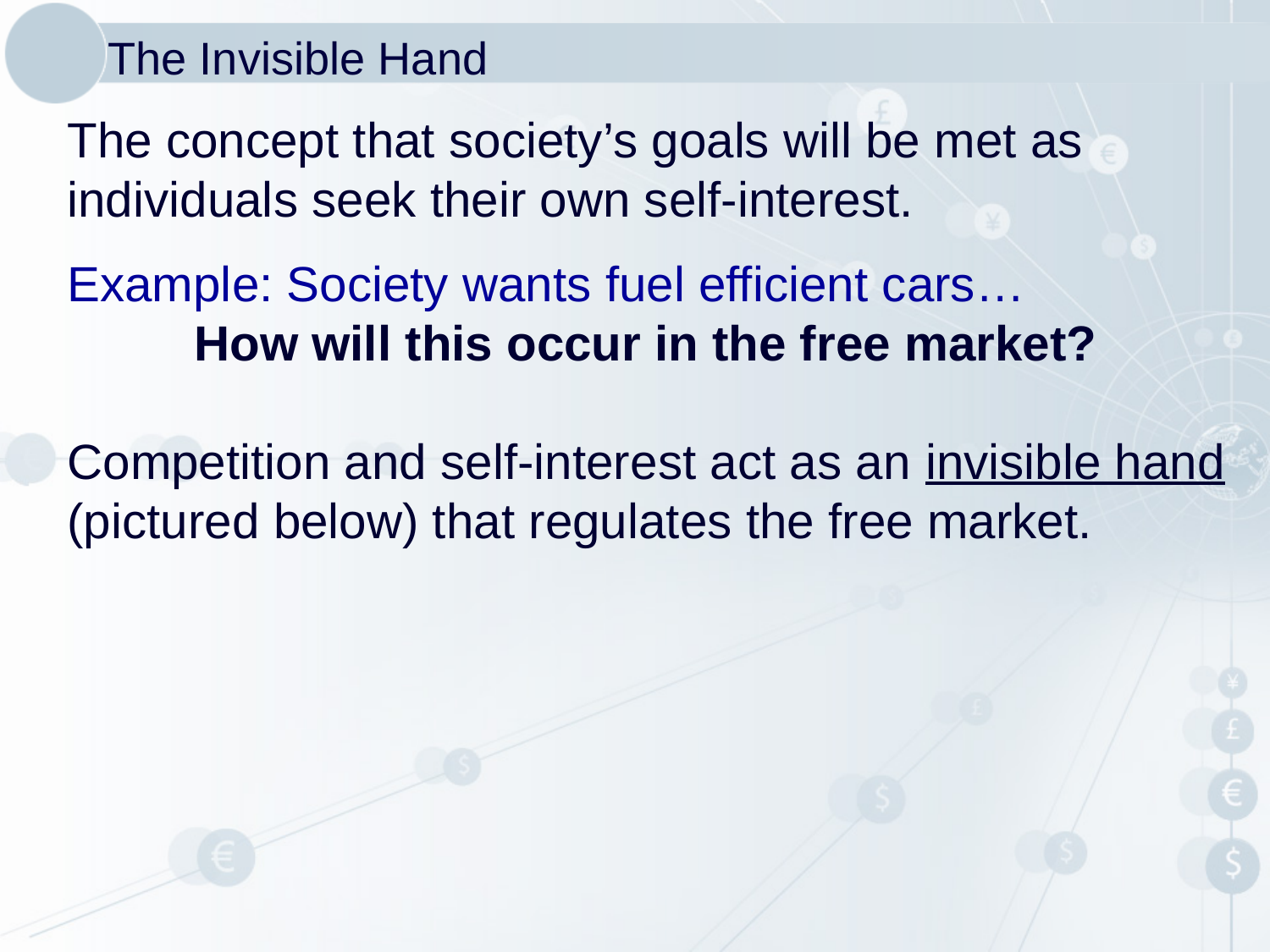

The Invisible Hand
The concept that society’s goals will be met as individuals seek their own self-interest.

Example: Society wants fuel efficient cars…
	How will this occur in the free market?

Competition and self-interest act as an invisible hand (pictured below) that regulates the free market.